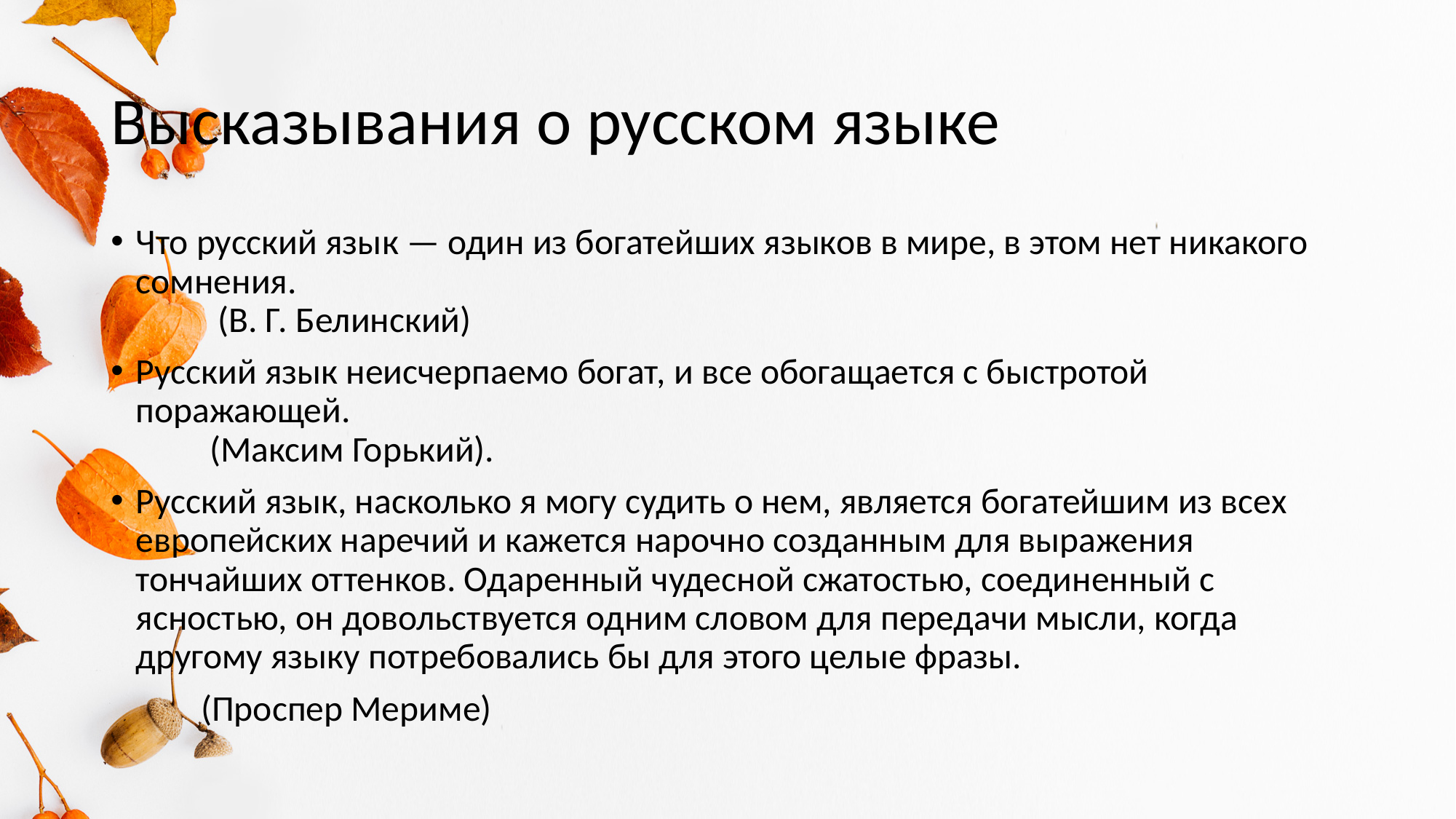

# Высказывания о русском языке
Что русский язык — один из богатейших языков в мире, в этом нет никакого сомнения.
          (В. Г. Белинский)
Русский язык неисчерпаемо богат, и все обогащается с быстротой поражающей.
         (Максим Горький).
Русский язык, насколько я могу судить о нем, является богатейшим из всех европейских наречий и кажется нарочно созданным для выражения тончайших оттенков. Одаренный чудесной сжатостью, соединенный с ясностью, он довольствуется одним словом для передачи мысли, когда другому языку потребовались бы для этого целые фразы.
           (Проспер Мериме)